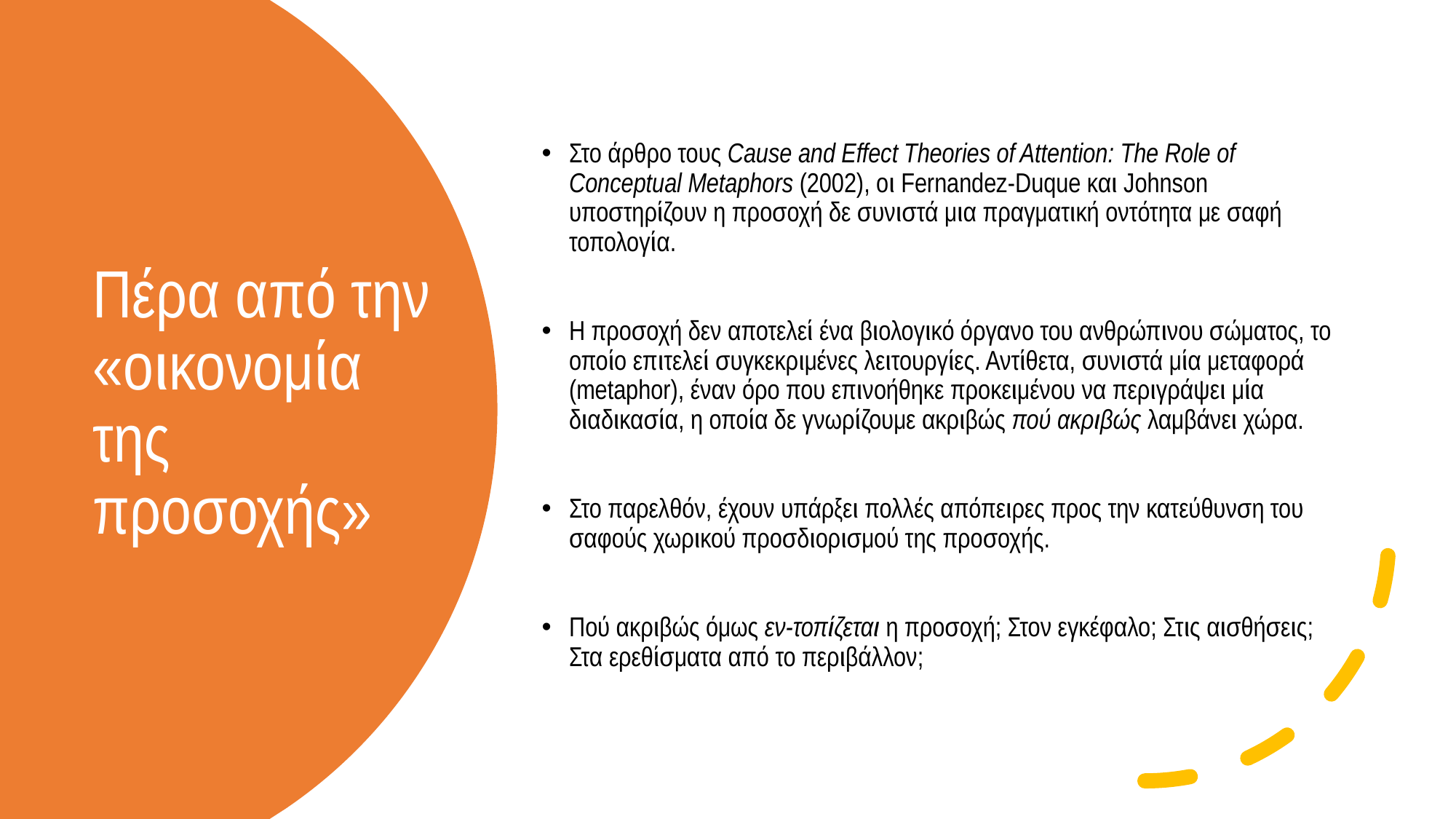

Στο άρθρο τους Cause and Effect Theories of Attention: The Role of Conceptual Metaphors (2002), οι Fernandez-Duque και Johnson υποστηρίζουν η προσοχή δε συνιστά μια πραγματική οντότητα με σαφή τοπολογία.

Η προσοχή δεν αποτελεί ένα βιολογικό όργανο του ανθρώπινου σώματος, το οποίο επιτελεί συγκεκριμένες λειτουργίες. Αντίθετα, συνιστά μία μεταφορά (metaphor), έναν όρο που επινοήθηκε προκειμένου να περιγράψει μία διαδικασία, η οποία δε γνωρίζουμε ακριβώς πού ακριβώς λαμβάνει χώρα.

Στο παρελθόν, έχουν υπάρξει πολλές απόπειρες προς την κατεύθυνση του σαφούς χωρικού προσδιορισμού της προσοχής.

Πού ακριβώς όμως εν-τοπίζεται η προσοχή; Στον εγκέφαλο; Στις αισθήσεις; Στα ερεθίσματα από το περιβάλλον;

# Πέρα από την «οικονομία της προσοχής»